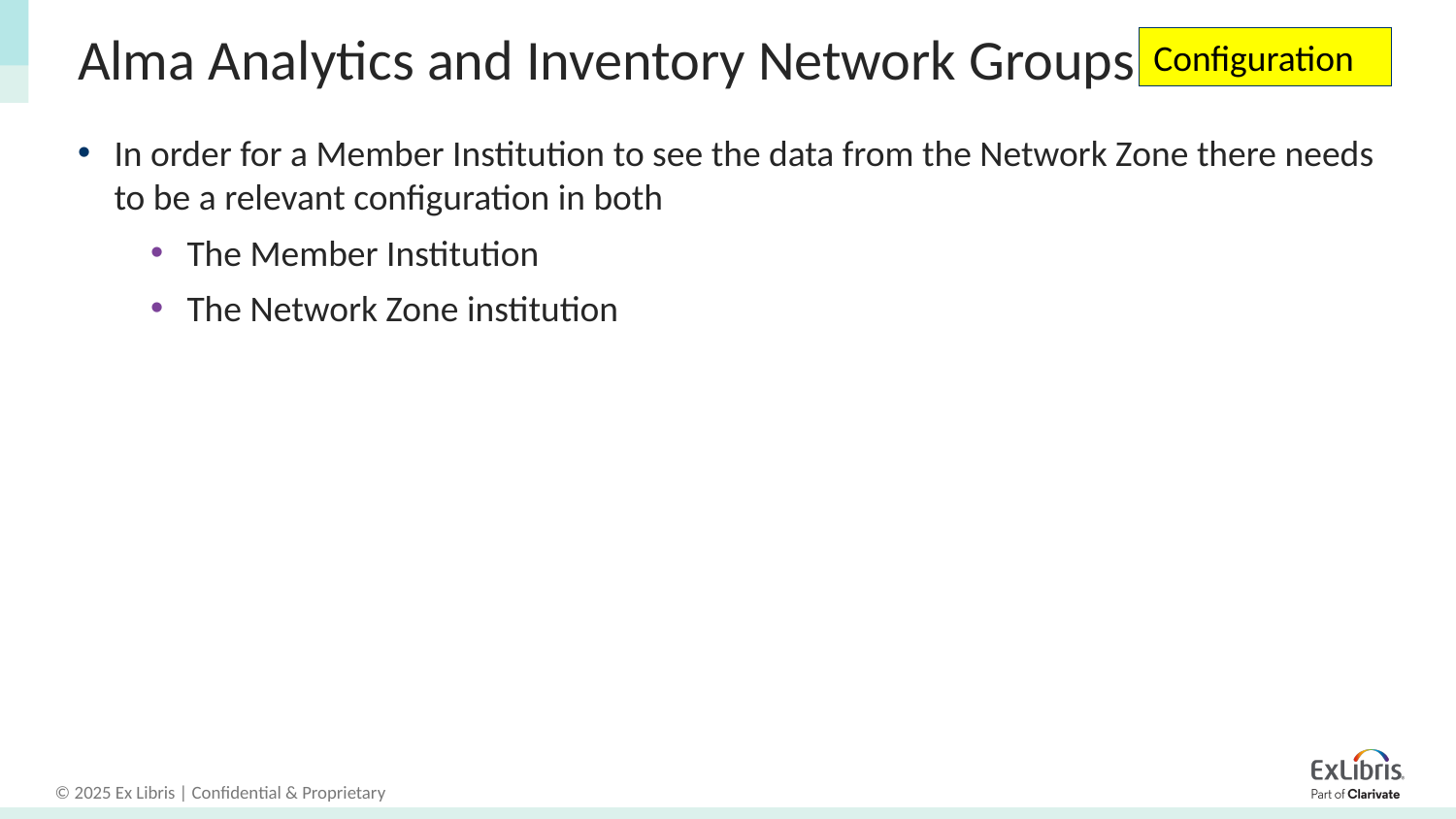

# Alma Analytics and Inventory Network Groups
Configuration
In order for a Member Institution to see the data from the Network Zone there needs to be a relevant configuration in both
The Member Institution
The Network Zone institution